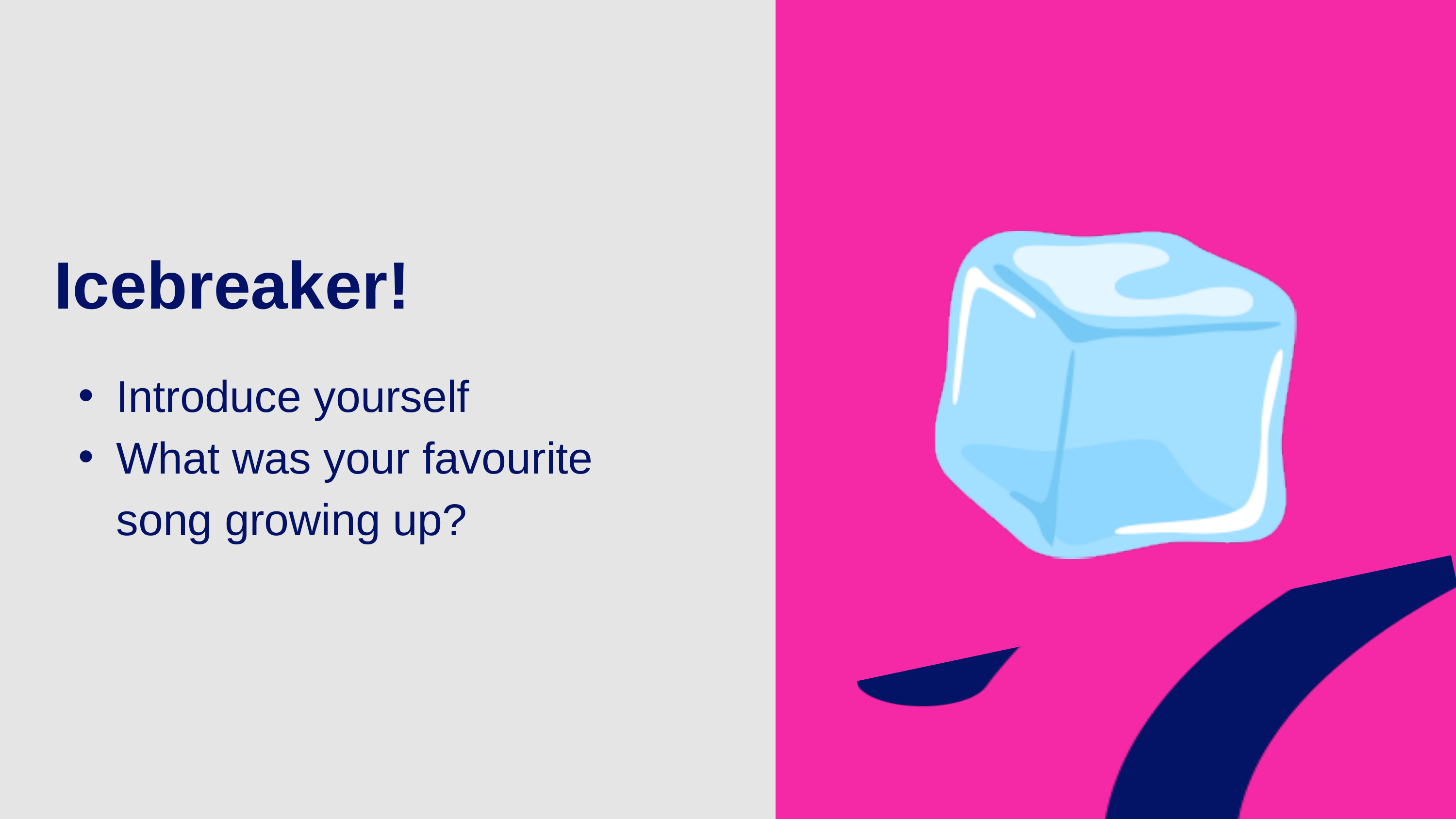

Icebreaker!
Introduce yourself
What was your favourite song growing up?